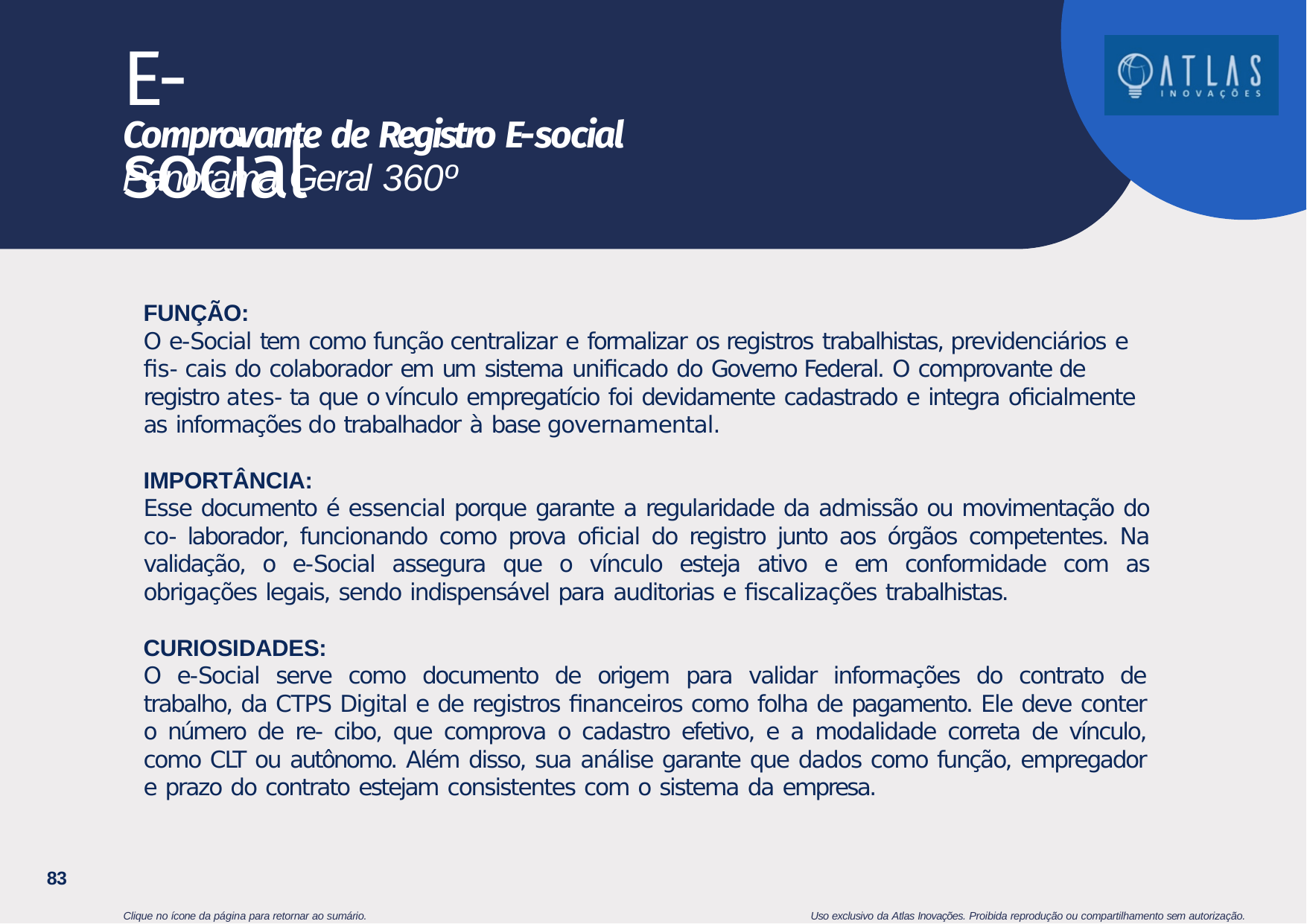

# E-social
Comprovante de Registro E-social
Panorama Geral 360º
FUNÇÃO:
O e-Social tem como função centralizar e formalizar os registros trabalhistas, previdenciários e fis- cais do colaborador em um sistema unificado do Governo Federal. O comprovante de registro ates- ta que o vínculo empregatício foi devidamente cadastrado e integra oficialmente as informações do trabalhador à base governamental.
IMPORTÂNCIA:
Esse documento é essencial porque garante a regularidade da admissão ou movimentação do co- laborador, funcionando como prova oficial do registro junto aos órgãos competentes. Na validação, o e-Social assegura que o vínculo esteja ativo e em conformidade com as obrigações legais, sendo indispensável para auditorias e fiscalizações trabalhistas.
CURIOSIDADES:
O e-Social serve como documento de origem para validar informações do contrato de trabalho, da CTPS Digital e de registros financeiros como folha de pagamento. Ele deve conter o número de re- cibo, que comprova o cadastro efetivo, e a modalidade correta de vínculo, como CLT ou autônomo. Além disso, sua análise garante que dados como função, empregador e prazo do contrato estejam consistentes com o sistema da empresa.
83
Clique no ícone da página para retornar ao sumário.
Uso exclusivo da Atlas Inovações. Proibida reprodução ou compartilhamento sem autorização.